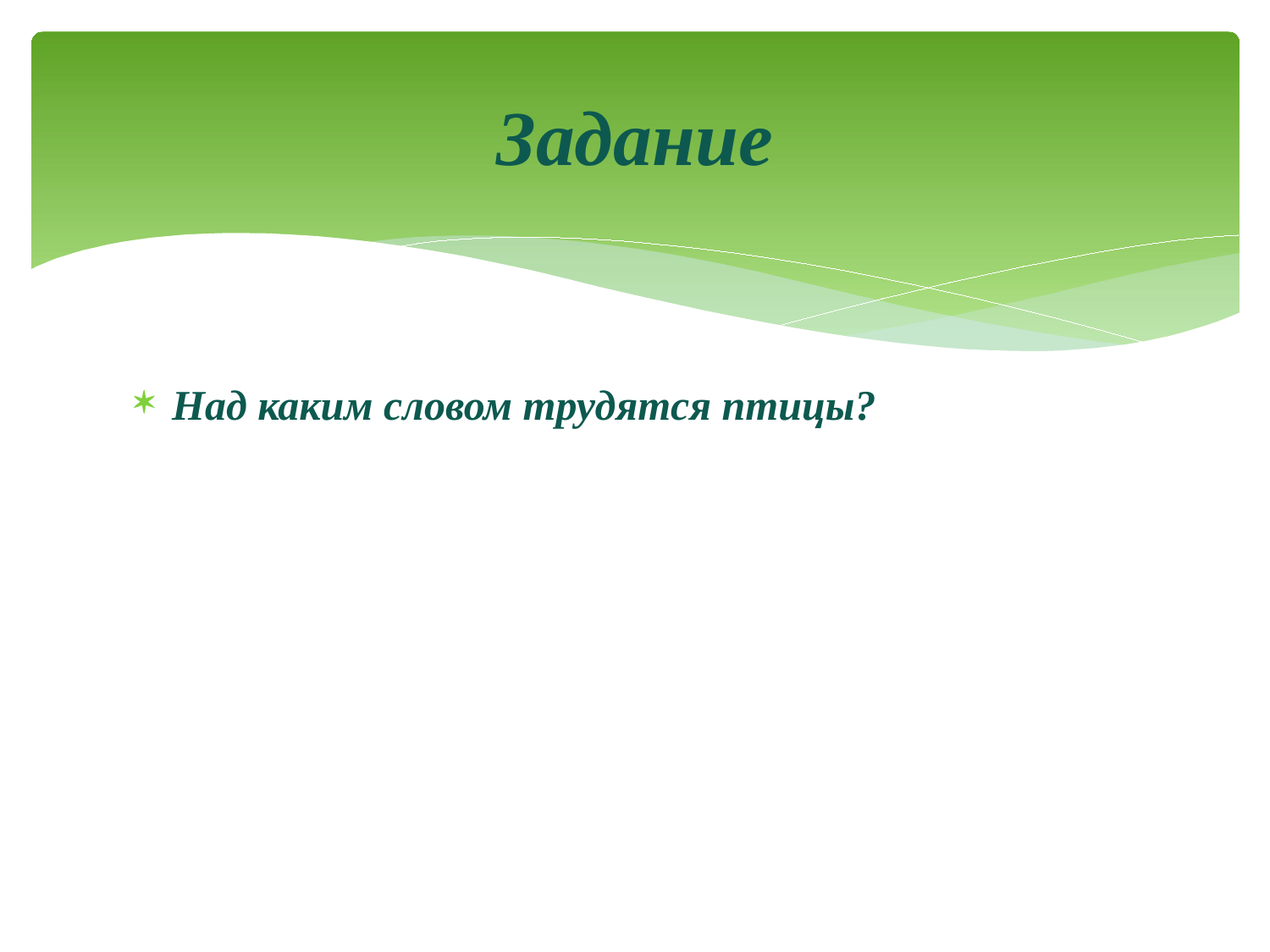

# Задание
Над каким словом трудятся птицы?